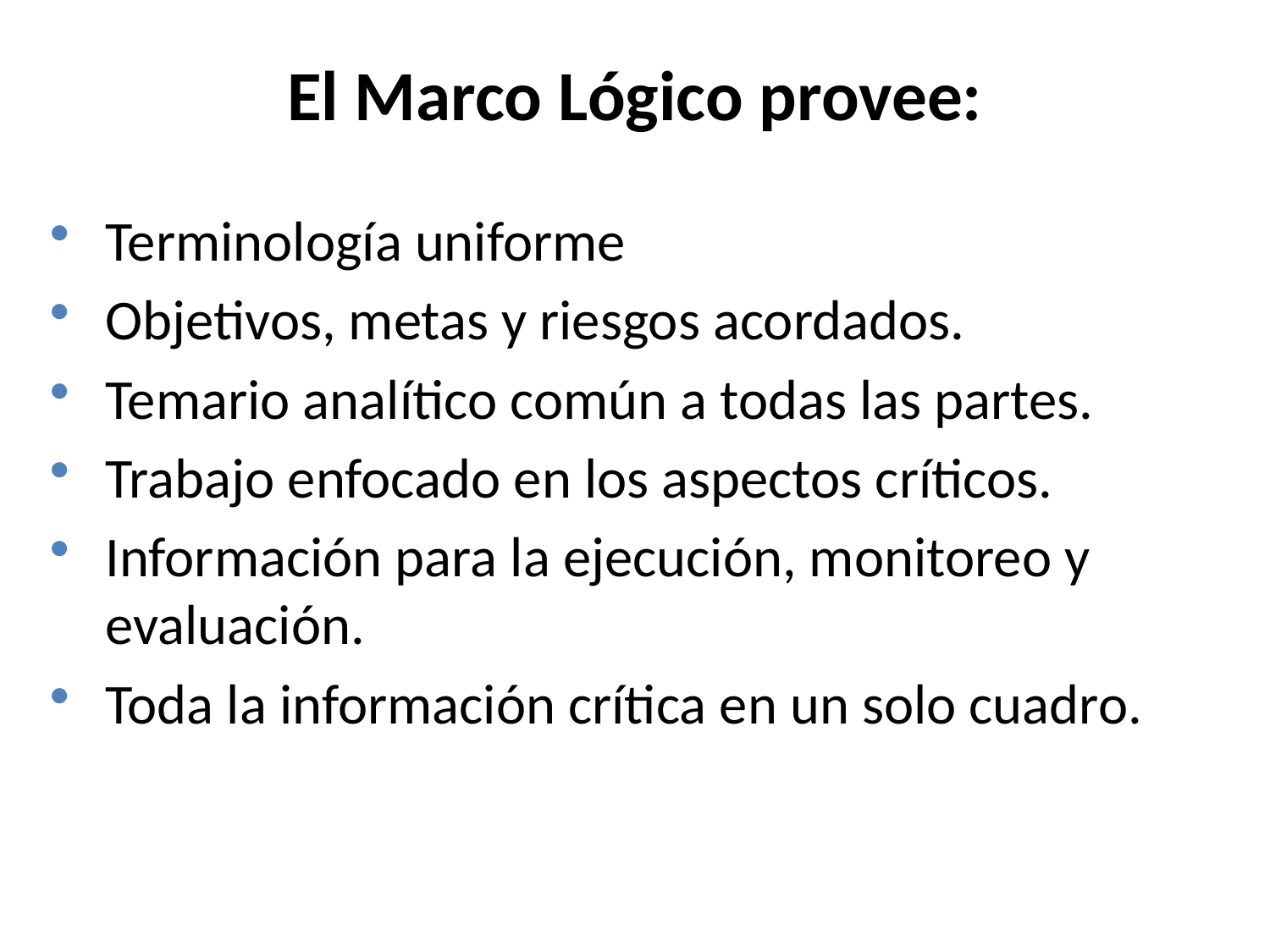

El Marco Lógico provee:
Terminología uniforme
Objetivos, metas y riesgos acordados.
Temario analítico común a todas las partes.
Trabajo enfocado en los aspectos críticos.
Información para la ejecución, monitoreo y evaluación.
Toda la información crítica en un solo cuadro.